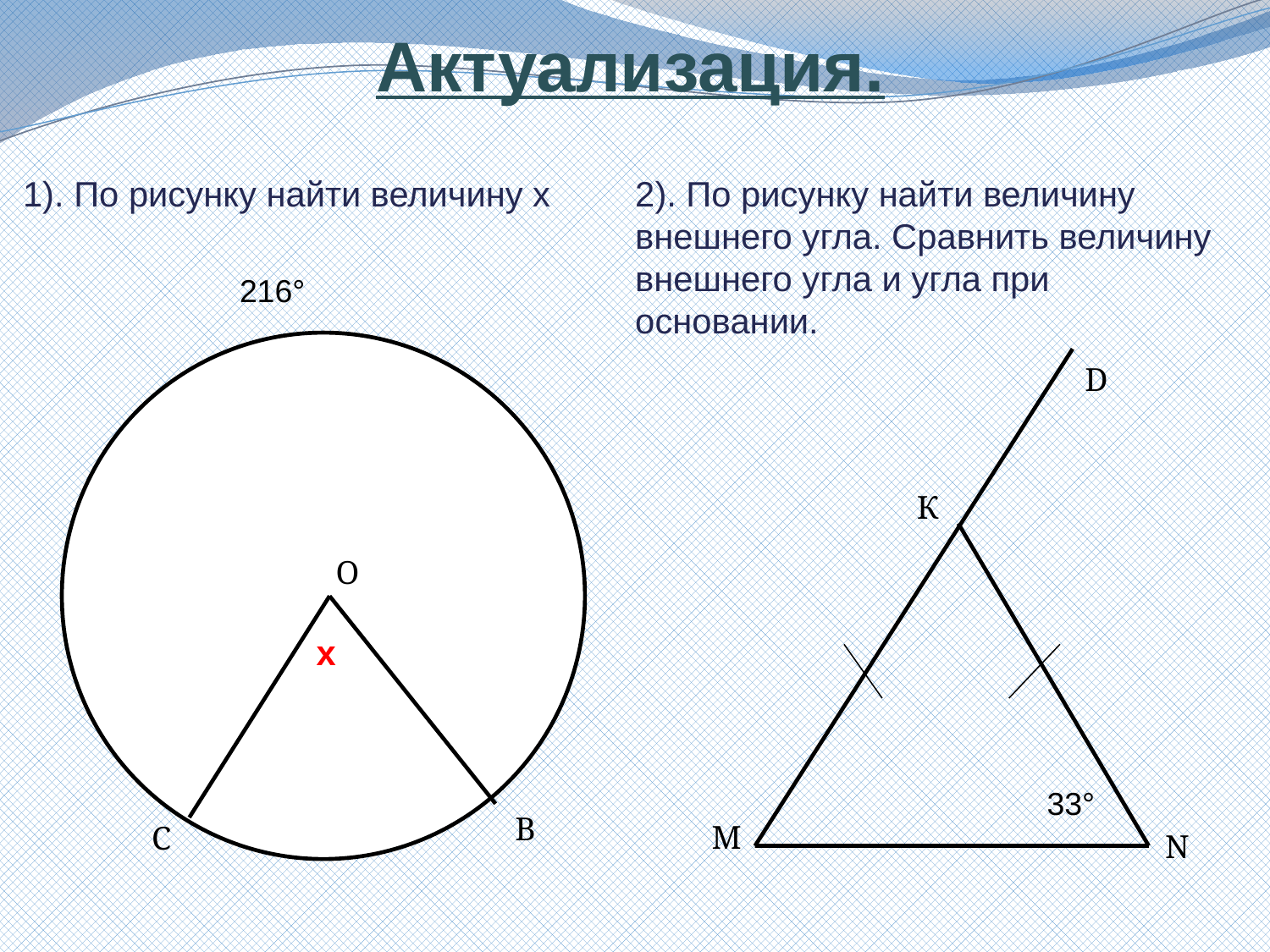

Актуализация.
1). По рисунку найти величину х
2). По рисунку найти величину   внешнего угла. Сравнить величину внешнего угла и угла при основании.

216°

х

33°

D
К
О
В
М
С
N